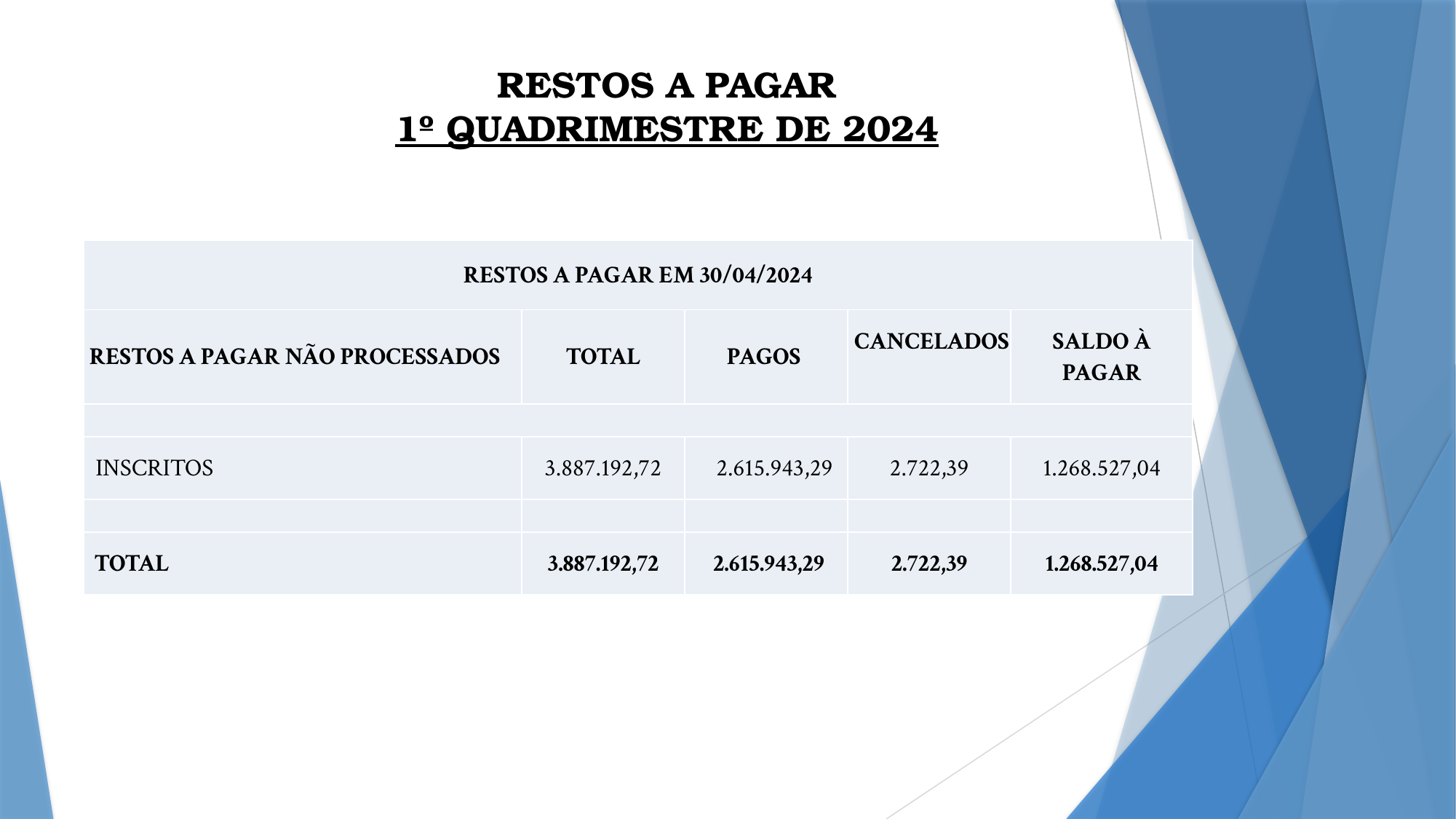

# RESTOS A PAGAR 1º QUADRIMESTRE DE 2024
| RESTOS A PAGAR EM 30/04/2024 |  |  |  |  |
| --- | --- | --- | --- | --- |
| RESTOS A PAGAR NÃO PROCESSADOS | TOTAL | PAGOS | CANCELADOS | SALDO À PAGAR |
|  |  |  |  |  |
| INSCRITOS | 3.887.192,72 | 2.615.943,29 | 2.722,39 | 1.268.527,04 |
|  |  |  |  |  |
| TOTAL | 3.887.192,72 | 2.615.943,29 | 2.722,39 | 1.268.527,04 |